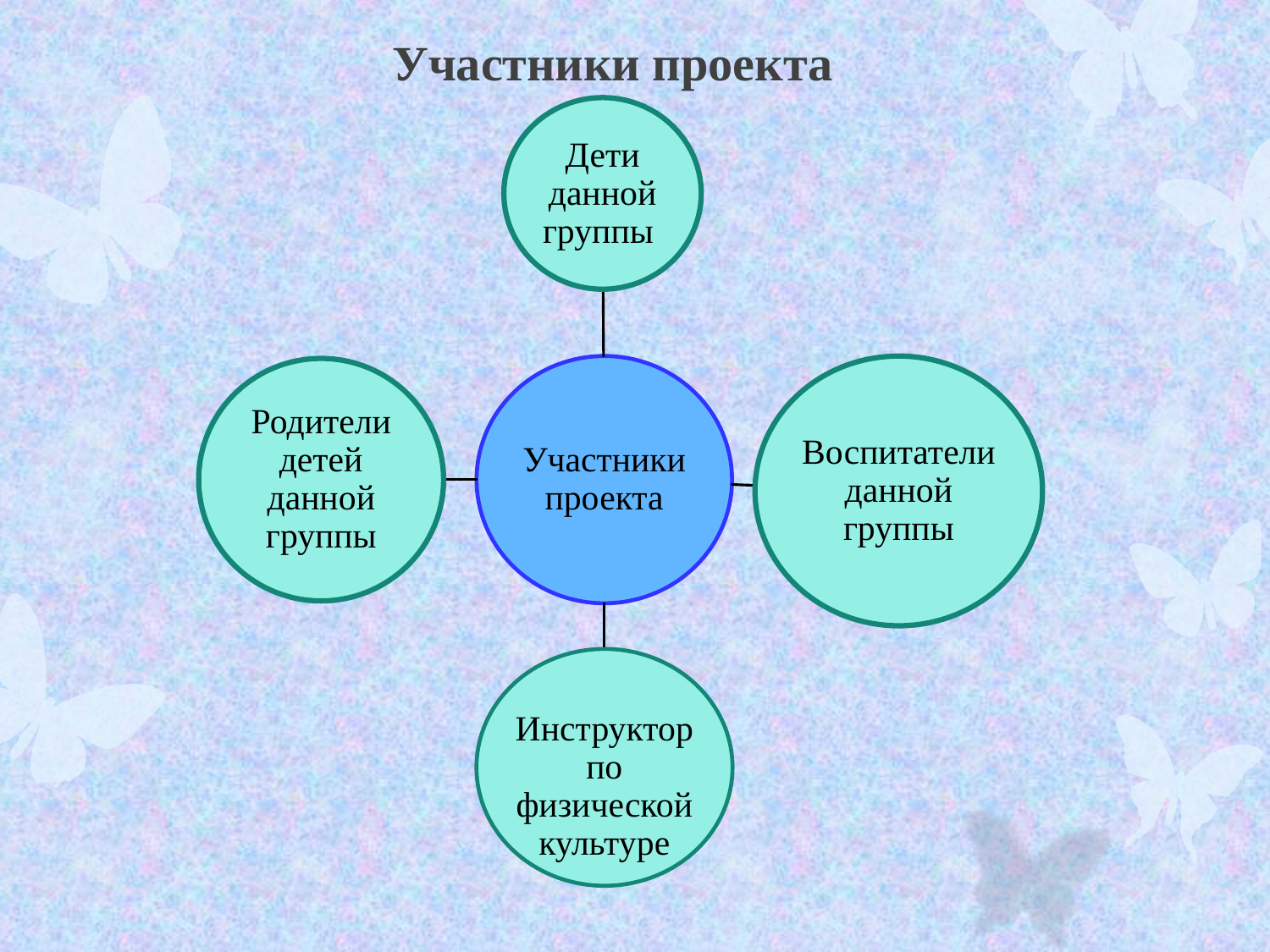

# Участники проекта
Участники проекта

Дети данной группы

Воспитатели данной группы

Инструктор по физической культуре

Родители детей данной группы